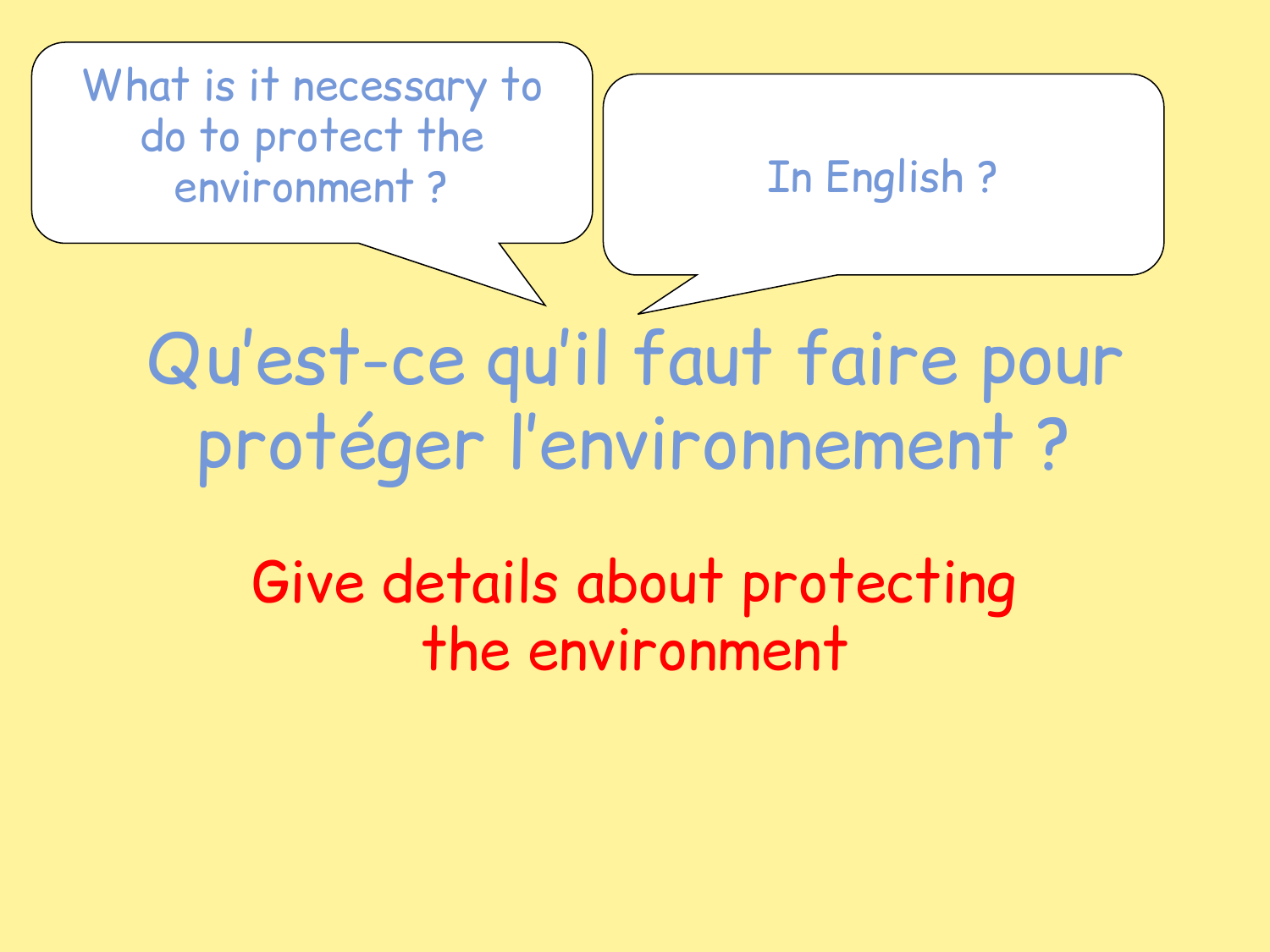

What is it necessary to do to protect the environment ?
In English ?
# Qu’est-ce qu’il faut faire pour protéger l’environnement ?
Give details about protecting the environment